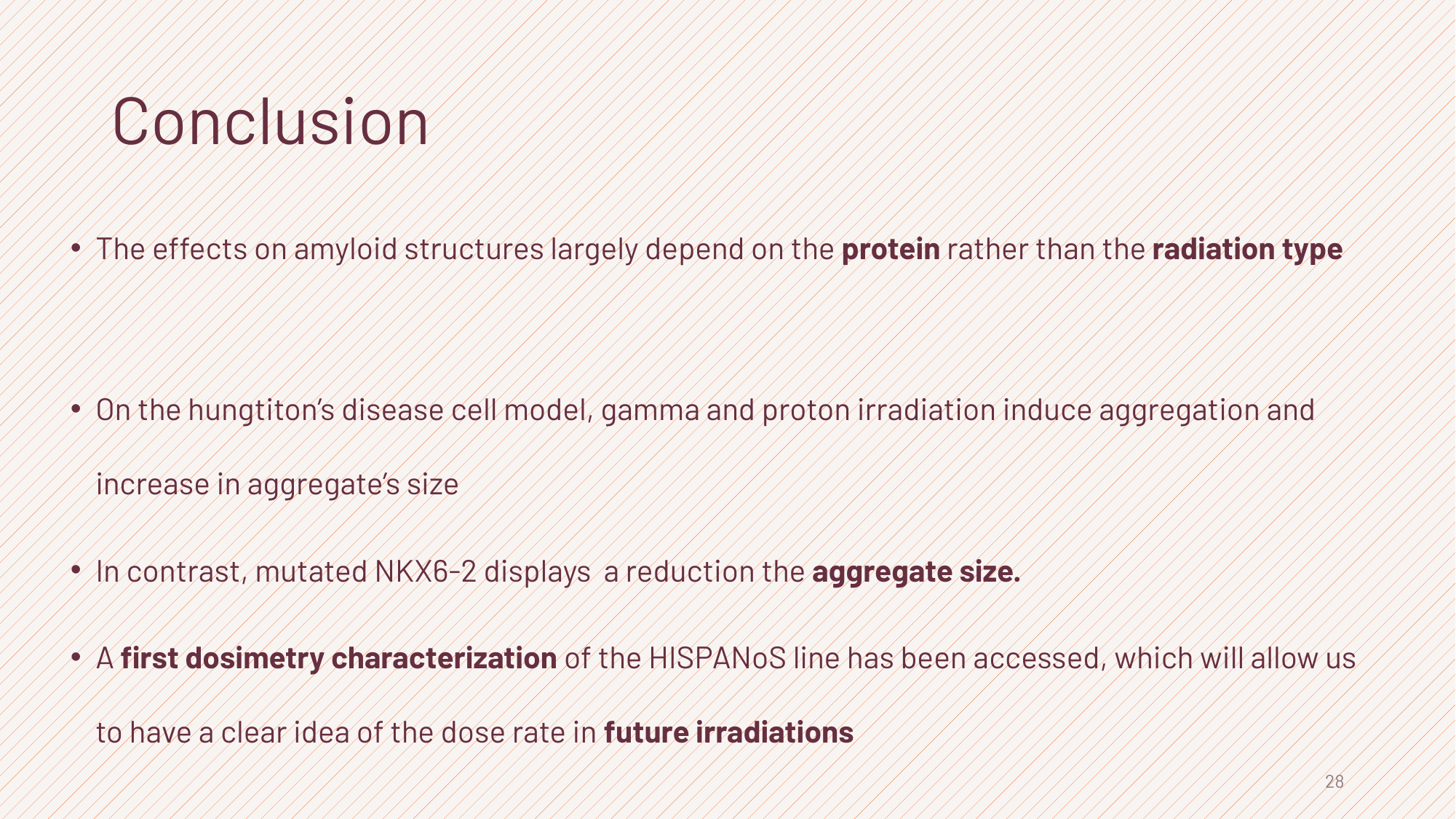

# Conclusion
The effects on amyloid structures largely depend on the protein rather than the radiation type
On the hungtiton’s disease cell model, gamma and proton irradiation induce aggregation and increase in aggregate’s size
In contrast, mutated NKX6-2 displays  a reduction the aggregate size.
A first dosimetry characterization of the HISPANoS line has been accessed, which will allow us to have a clear idea of the dose rate in future irradiations

28